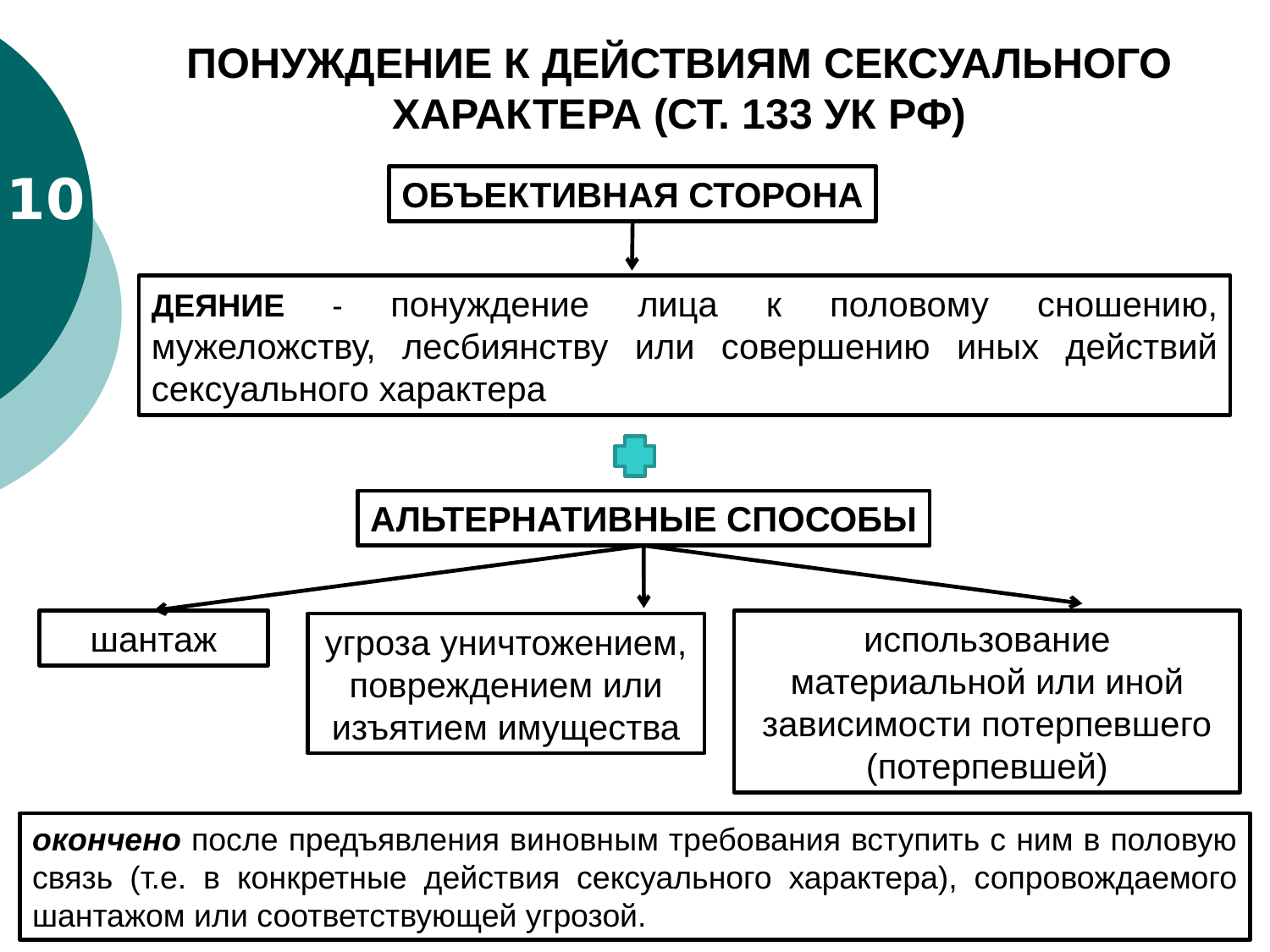

ПОНУЖДЕНИЕ К ДЕЙСТВИЯМ СЕКСУАЛЬНОГО ХАРАКТЕРА (СТ. 133 УК РФ)
10
ОБЪЕКТИВНАЯ СТОРОНА

ДЕЯНИЕ - понуждение лица к половому сношению, мужеложству, лесбиянству или совершению иных действий сексуального характера

АЛЬТЕРНАТИВНЫЕ СПОСОБЫ
шантаж
использование материальной или иной зависимости потерпевшего
(потерпевшей)
угроза уничтожением, повреждением или изъятием имущества
окончено после предъявления виновным требования вступить с ним в половую связь (т.е. в конкретные действия сексуального характера), сопровождаемого шантажом или соответствующей угрозой.